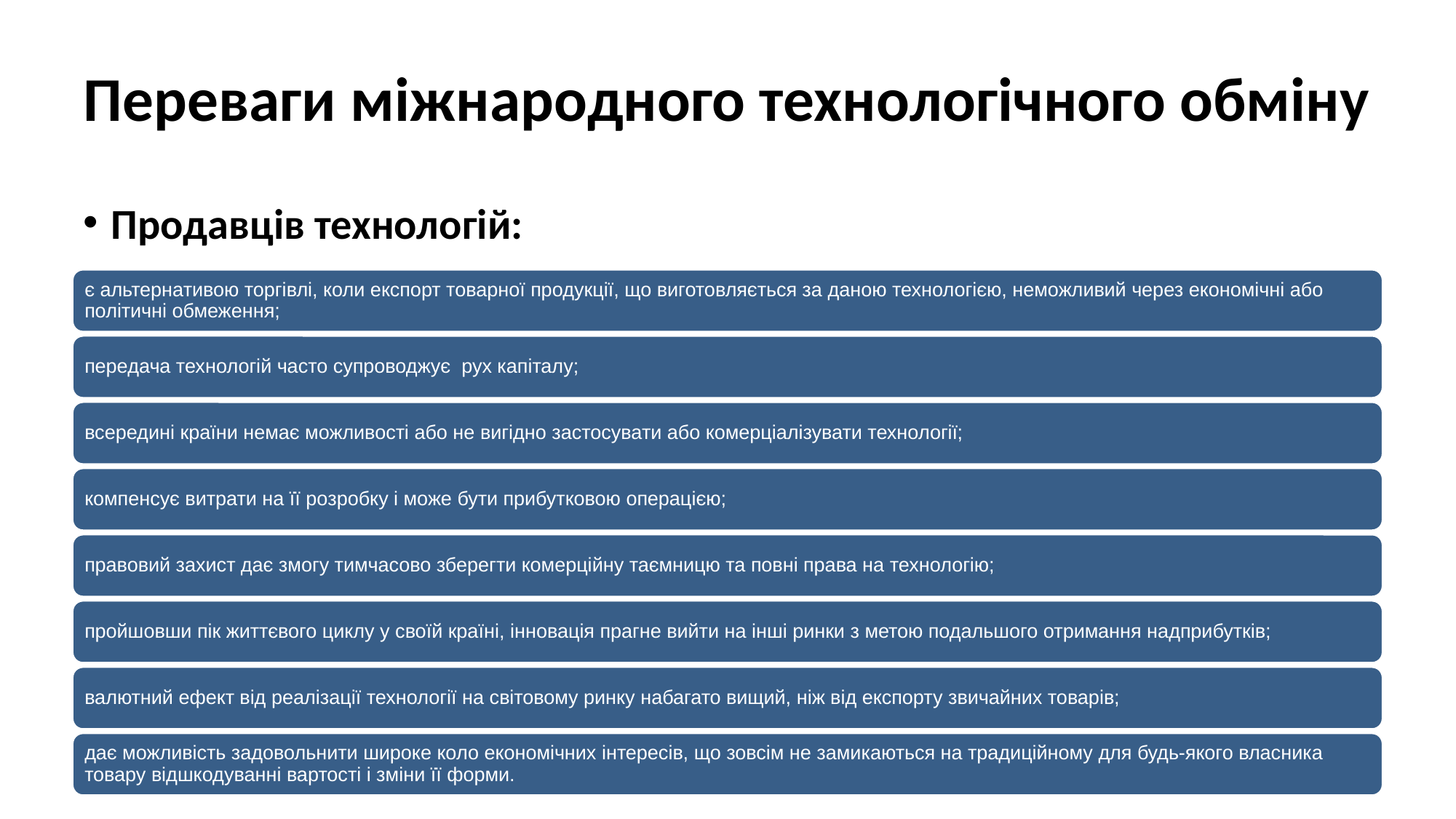

# Переваги міжнародного технологічного обміну
Продавців технологій:
є альтернативою торгівлі, коли експорт товарної продукції, що виготовляється за даною технологією, неможливий через економічні або політичні обмеження;
передача технологій часто супроводжує  рух капіталу;
всередині країни немає можливості або не вигідно застосувати або комерціалізувати технології;
компенсує витрати на її розробку і може бути прибутковою операцією;
правовий захист дає змогу тимчасово зберегти комерційну таємницю та повні права на технологію;
пройшовши пік життєвого циклу у своїй країні, інновація прагне вийти на інші ринки з метою подальшого отримання надприбутків;
валютний ефект від реалізації технології на світовому ринку набагато вищий, ніж від експорту звичайних товарів;
дає можливість задовольнити широке коло економічних інтересів, що зовсім не замикаються на традиційному для будь-якого власника товару відшкодуванні вартості і зміни її форми.
24